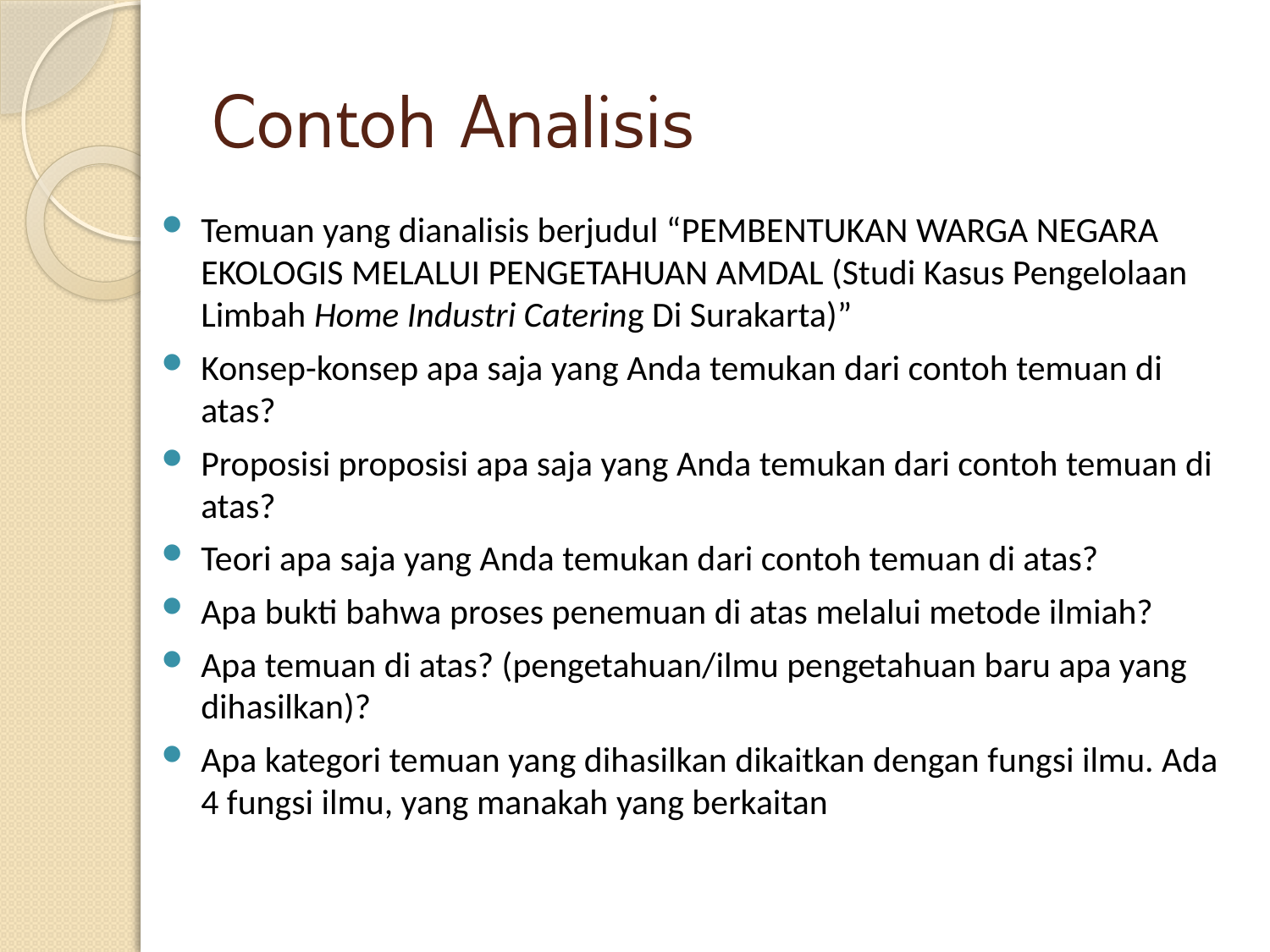

# Contoh Analisis
Temuan yang dianalisis berjudul “PEMBENTUKAN WARGA NEGARA EKOLOGIS MELALUI PENGETAHUAN AMDAL (Studi Kasus Pengelolaan Limbah Home Industri Catering Di Surakarta)”
Konsep-konsep apa saja yang Anda temukan dari contoh temuan di atas?
Proposisi proposisi apa saja yang Anda temukan dari contoh temuan di atas?
Teori apa saja yang Anda temukan dari contoh temuan di atas?
Apa bukti bahwa proses penemuan di atas melalui metode ilmiah?
Apa temuan di atas? (pengetahuan/ilmu pengetahuan baru apa yang dihasilkan)?
Apa kategori temuan yang dihasilkan dikaitkan dengan fungsi ilmu. Ada 4 fungsi ilmu, yang manakah yang berkaitan